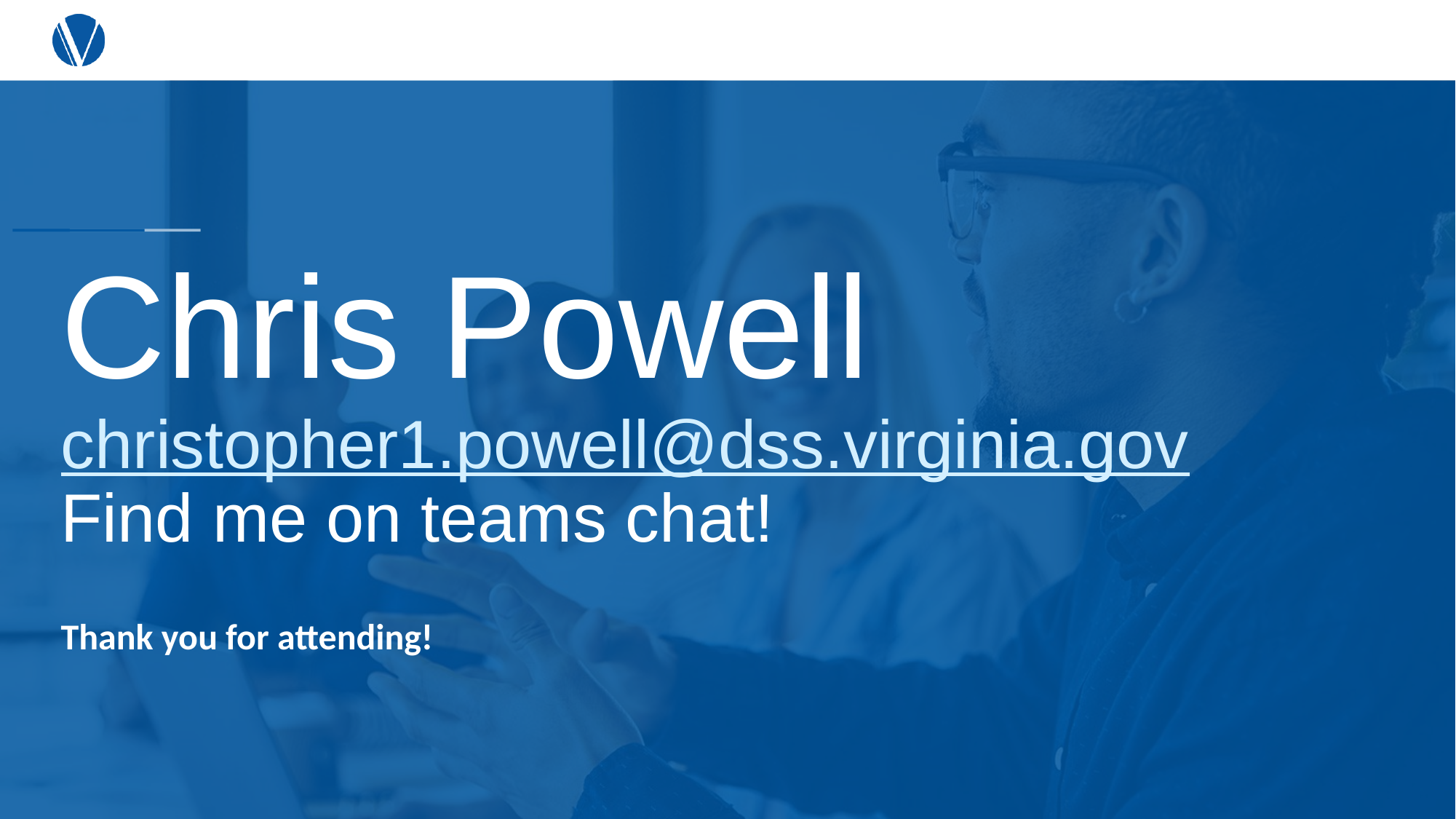

# Chris Powell christopher1.powell@dss.virginia.gov Find me on teams chat!
Thank you for attending!